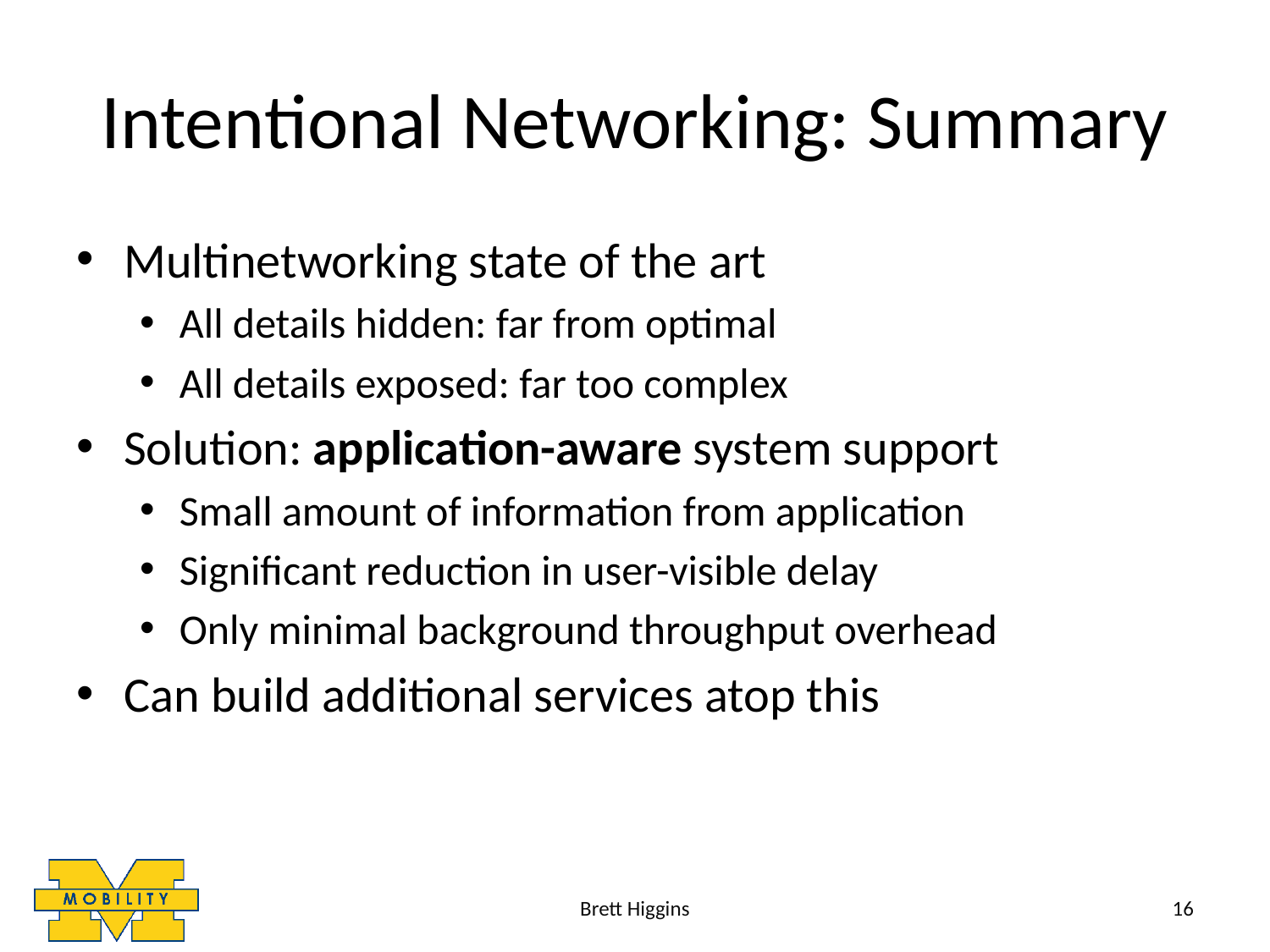

# Intentional Networking: Summary
Multinetworking state of the art
All details hidden: far from optimal
All details exposed: far too complex
Solution: application-aware system support
Small amount of information from application
Significant reduction in user-visible delay
Only minimal background throughput overhead
Can build additional services atop this
Brett Higgins
16